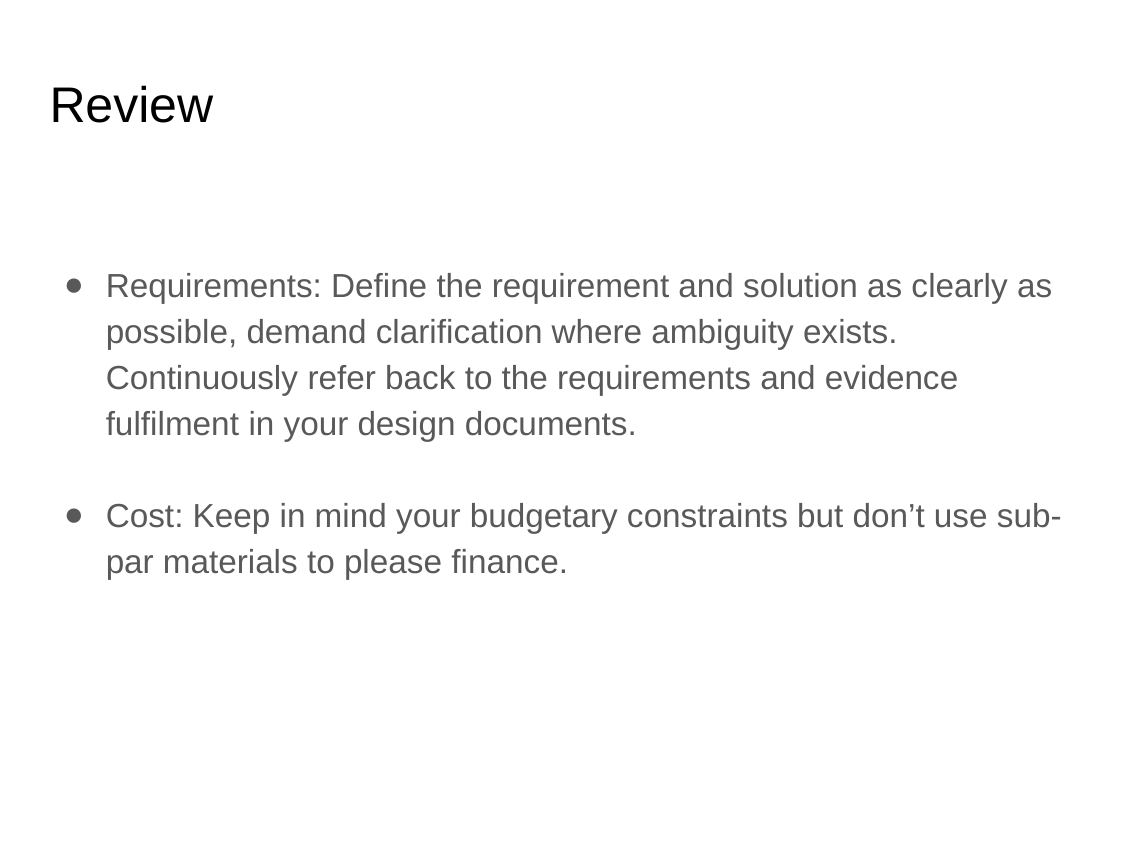

# Review
Requirements: Define the requirement and solution as clearly as possible, demand clarification where ambiguity exists. Continuously refer back to the requirements and evidence fulfilment in your design documents.

Cost: Keep in mind your budgetary constraints but don’t use sub-par materials to please finance.